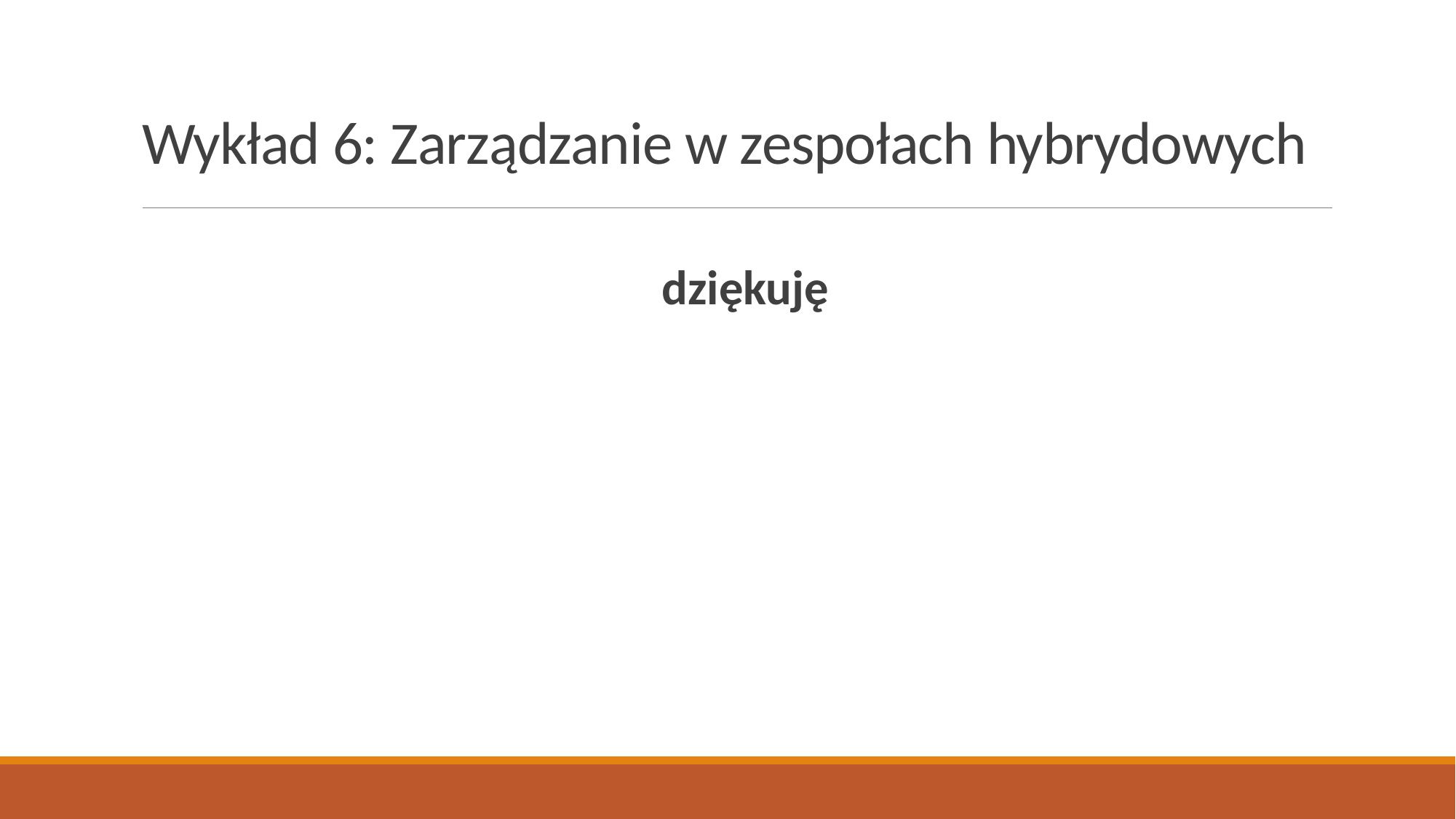

# Wykład 6: Zarządzanie w zespołach hybrydowych
dziękuję